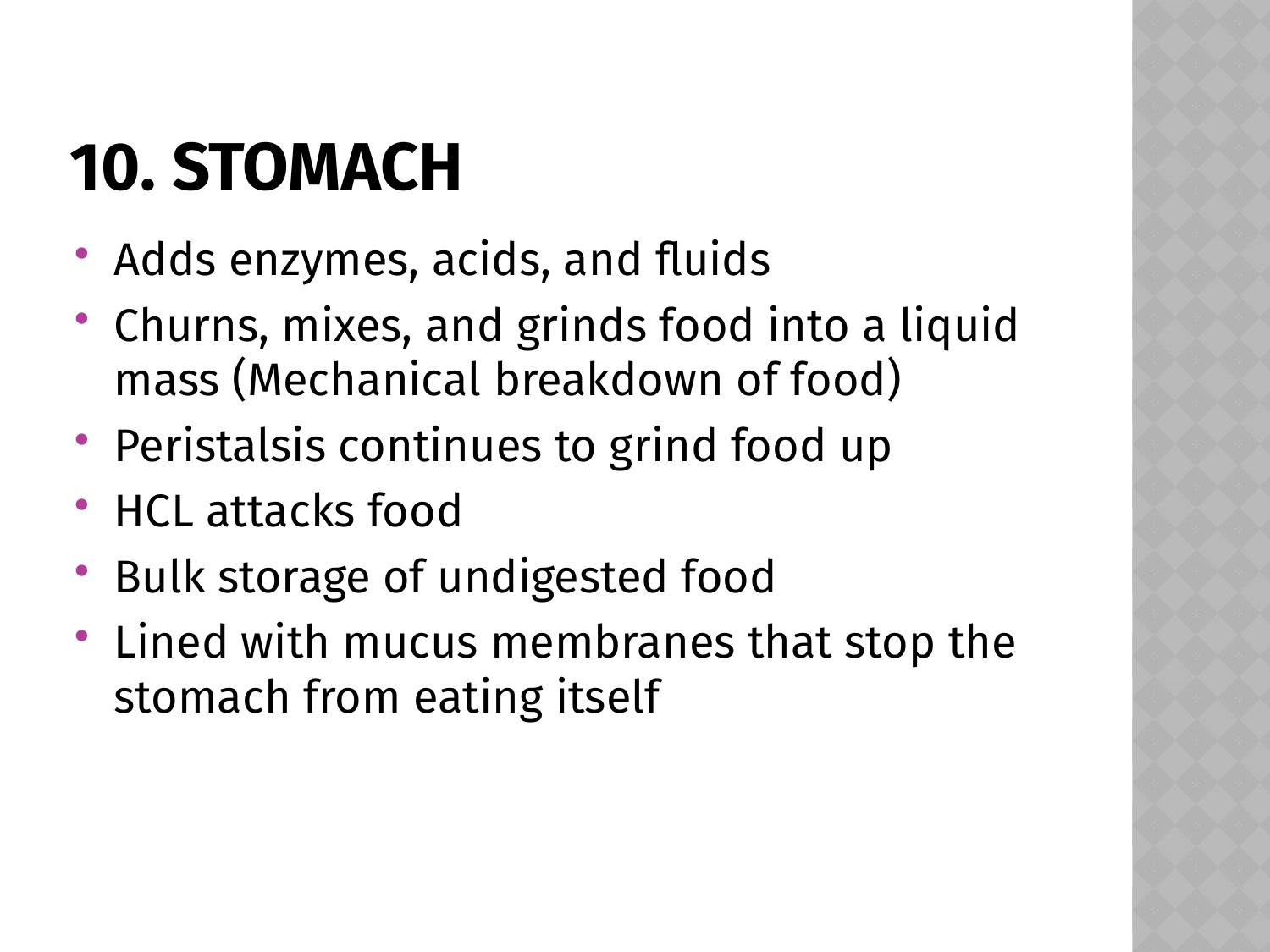

# 10. stomach
Adds enzymes, acids, and fluids
Churns, mixes, and grinds food into a liquid mass (Mechanical breakdown of food)
Peristalsis continues to grind food up
HCL attacks food
Bulk storage of undigested food
Lined with mucus membranes that stop the stomach from eating itself